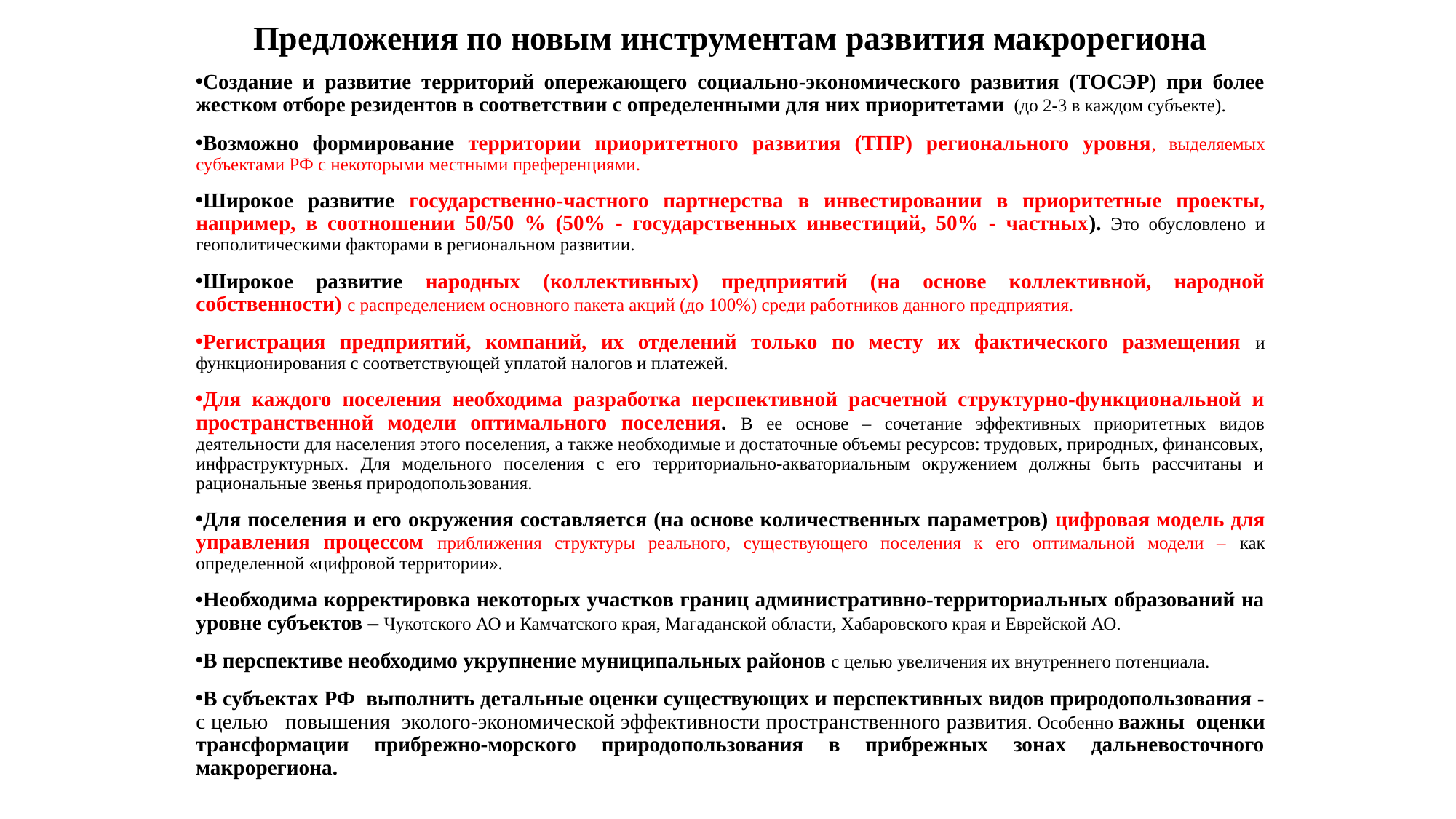

# Предложения по новым инструментам развития макрорегиона
Создание и развитие территорий опережающего социально-экономического развития (ТОСЭР) при более жестком отборе резидентов в соответствии с определенными для них приоритетами  (до 2-3 в каждом субъекте).
Возможно формирование территории приоритетного развития (ТПР) регионального уровня, выделяемых субъектами РФ с некоторыми местными преференциями.
Широкое развитие государственно-частного партнерства в инвестировании в приоритетные проекты, например, в соотношении 50/50 % (50% - государственных инвестиций, 50% - частных). Это обусловлено и геополитическими факторами в региональном развитии.
Широкое развитие народных (коллективных) предприятий (на основе коллективной, народной собственности) с распределением основного пакета акций (до 100%) среди работников данного предприятия.
Регистрация предприятий, компаний, их отделений только по месту их фактического размещения и функционирования с соответствующей уплатой налогов и платежей.
Для каждого поселения необходима разработка перспективной расчетной структурно-функциональной и пространственной модели оптимального поселения. В ее основе – сочетание эффективных приоритетных видов деятельности для населения этого поселения, а также необходимые и достаточные объемы ресурсов: трудовых, природных, финансовых, инфраструктурных. Для модельного поселения с его территориально-акваториальным окружением должны быть рассчитаны и рациональные звенья природопользования.
Для поселения и его окружения составляется (на основе количественных параметров) цифровая модель для управления процессом приближения структуры реального, существующего поселения к его оптимальной модели – как определенной «цифровой территории».
Необходима корректировка некоторых участков границ административно-территориальных образований на уровне субъектов – Чукотского АО и Камчатского края, Магаданской области, Хабаровского края и Еврейской АО.
В перспективе необходимо укрупнение муниципальных районов с целью увеличения их внутреннего потенциала.
В субъектах РФ  выполнить детальные оценки существующих и перспективных видов природопользования - с целью   повышения  эколого-экономической эффективности пространственного развития. Особенно важны  оценки трансформации прибрежно-морского природопользования в прибрежных зонах дальневосточного макрорегиона.